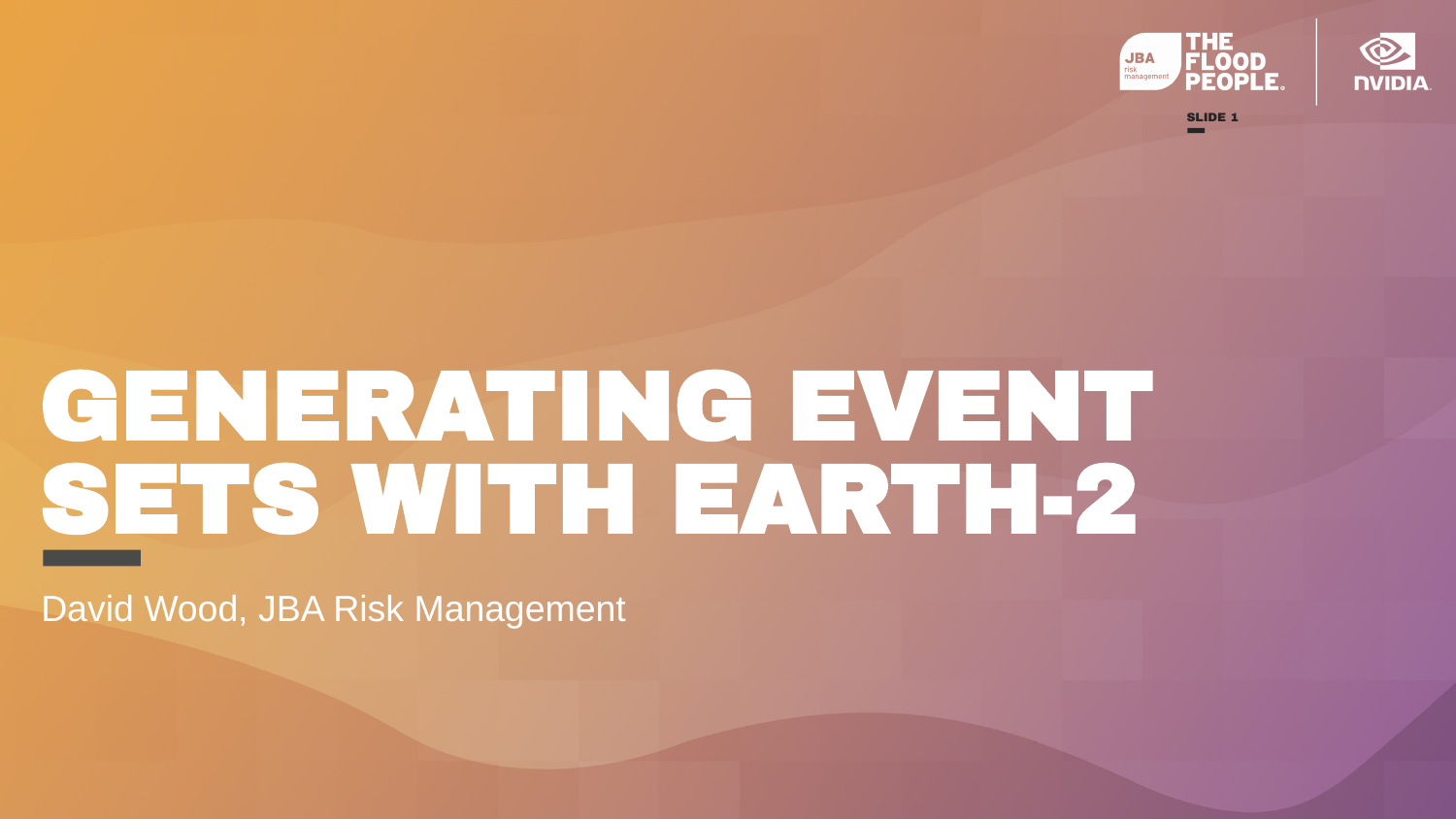

# Generating event sets with Earth-2
David Wood, JBA Risk Management